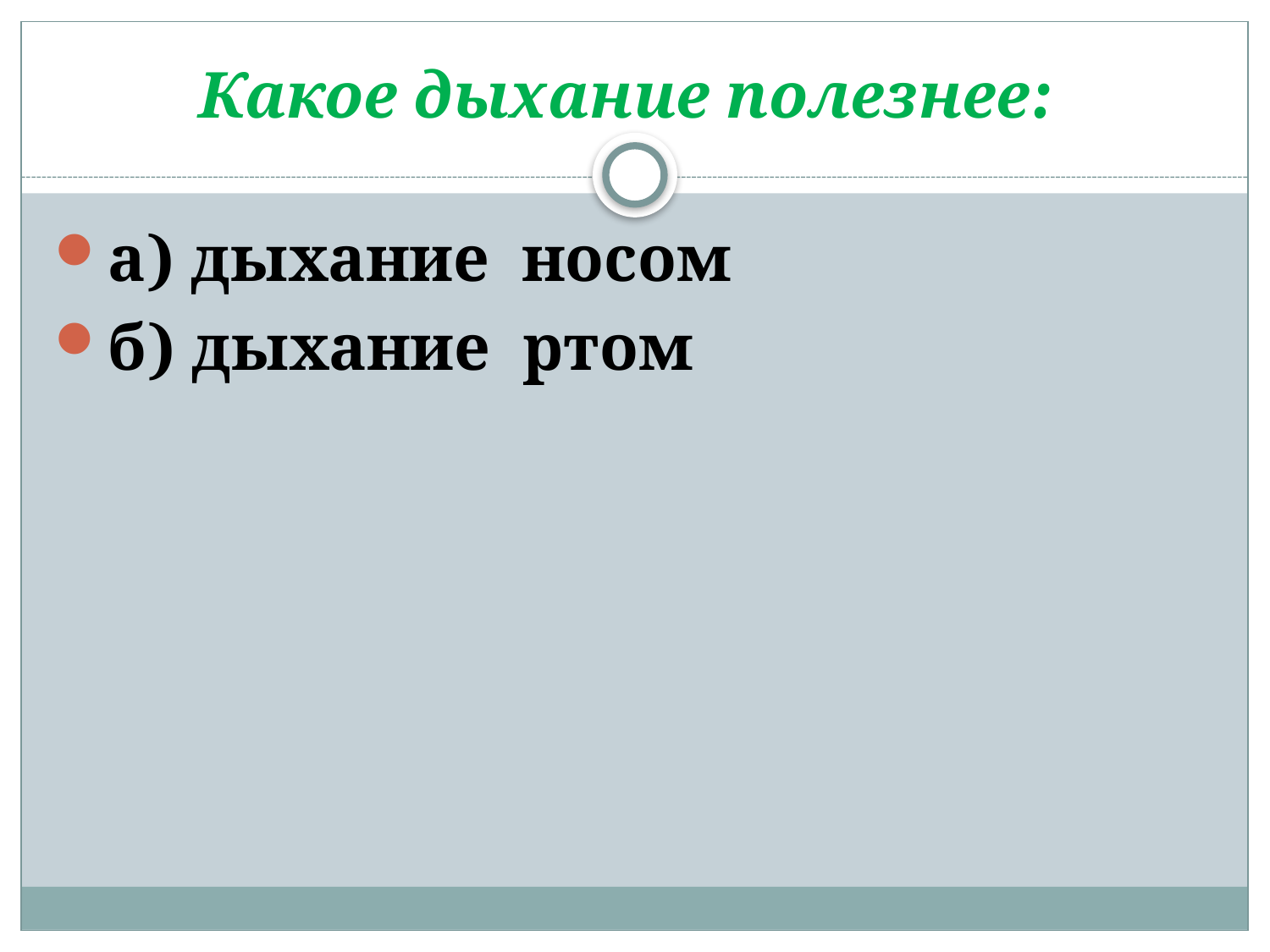

# Какое дыхание полезнее:
а) дыхание  носом
б) дыхание  ртом